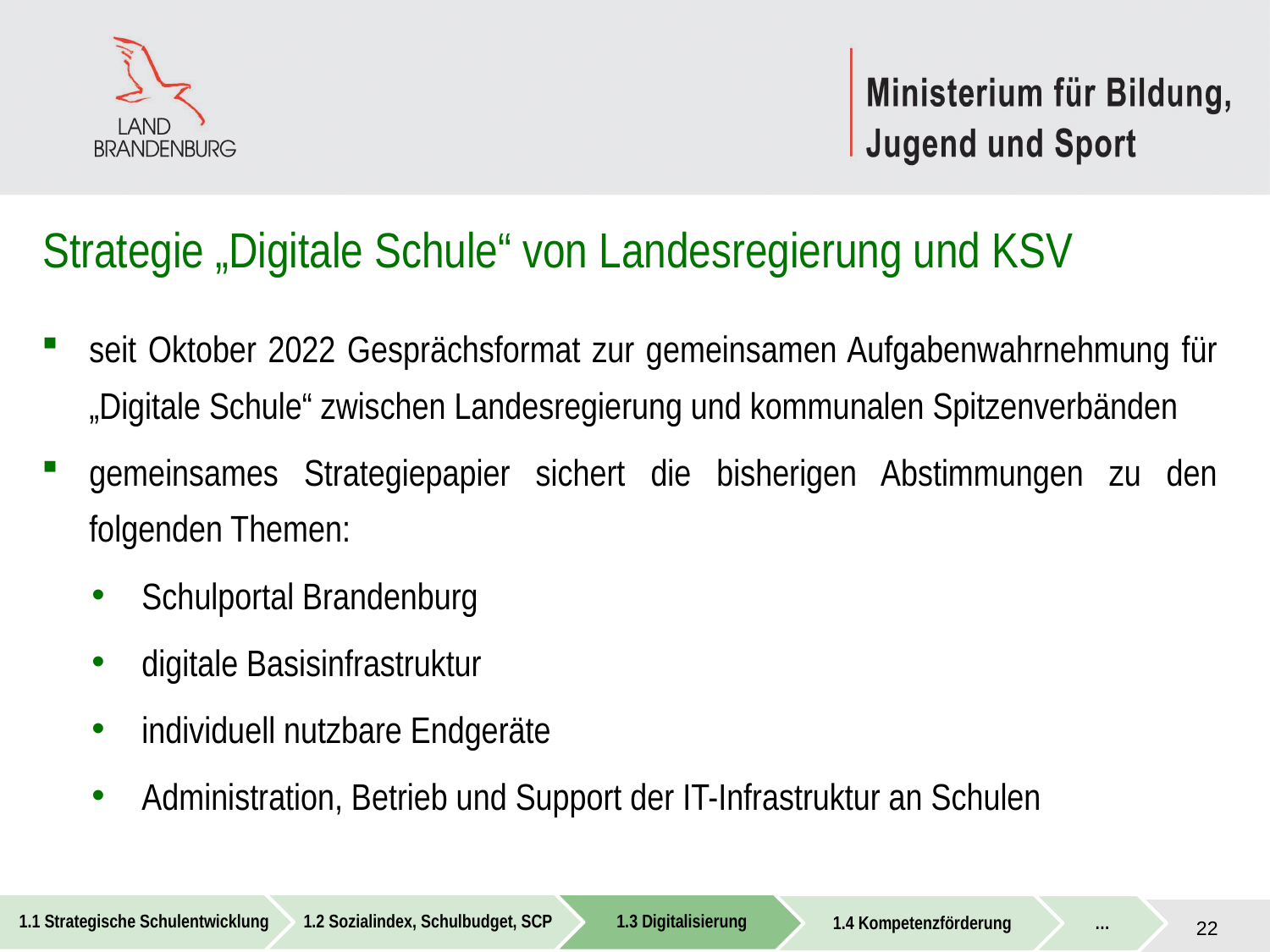

# Strategie „Digitale Schule“ von Landesregierung und KSV
seit Oktober 2022 Gesprächsformat zur gemeinsamen Aufgabenwahrnehmung für „Digitale Schule“ zwischen Landesregierung und kommunalen Spitzenverbänden
gemeinsames Strategiepapier sichert die bisherigen Abstimmungen zu den folgenden Themen:
Schulportal Brandenburg
digitale Basisinfrastruktur
individuell nutzbare Endgeräte
Administration, Betrieb und Support der IT-Infrastruktur an Schulen
1.1 Strategische Schulentwicklung
1.2 Sozialindex, Schulbudget, SCP
1.3 Digitalisierung
1.4 Kompetenzförderung
…
22